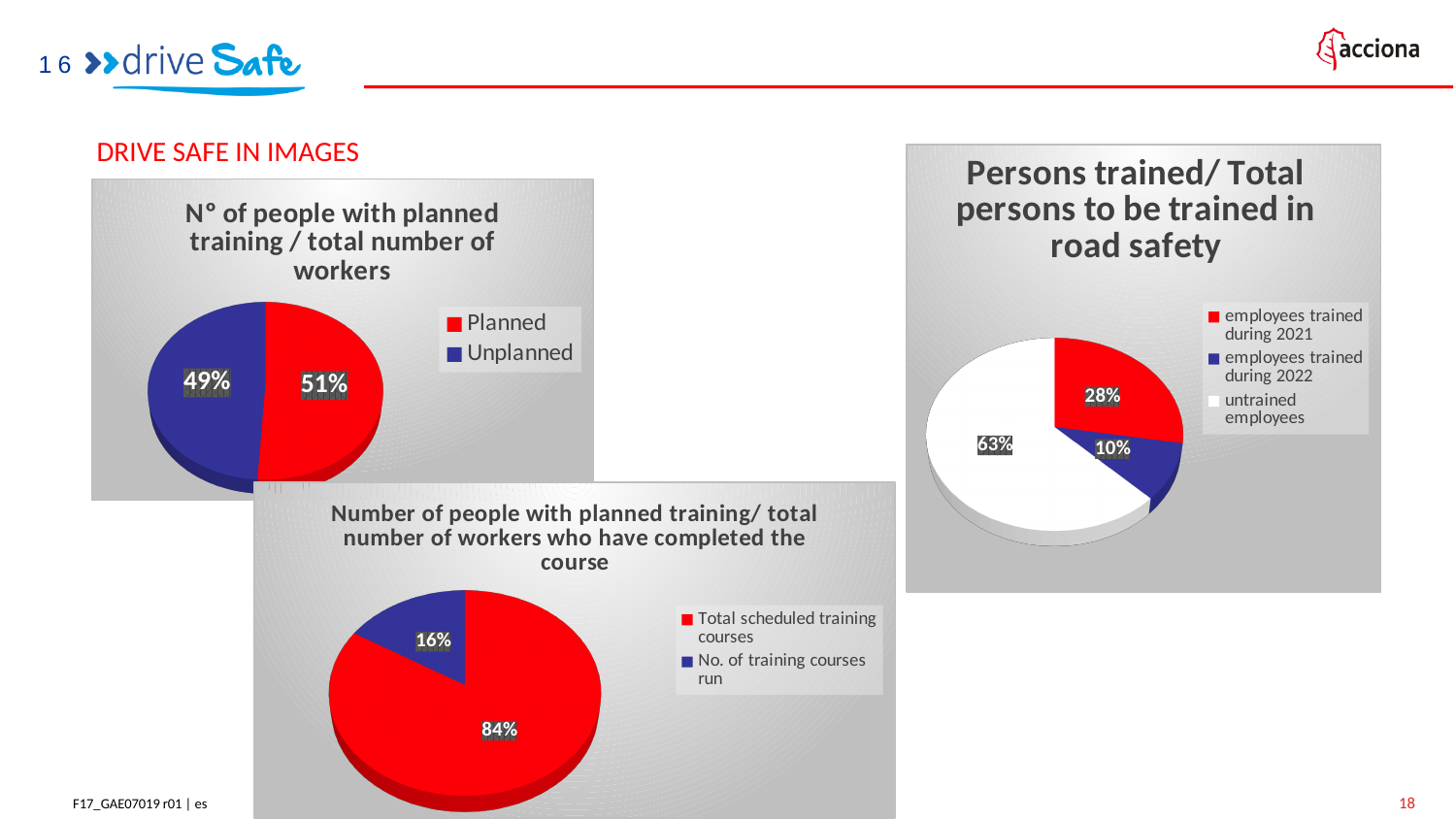

16
DRIVE SAFE IN IMAGES

[unsupported chart]

[unsupported chart]

[unsupported chart]